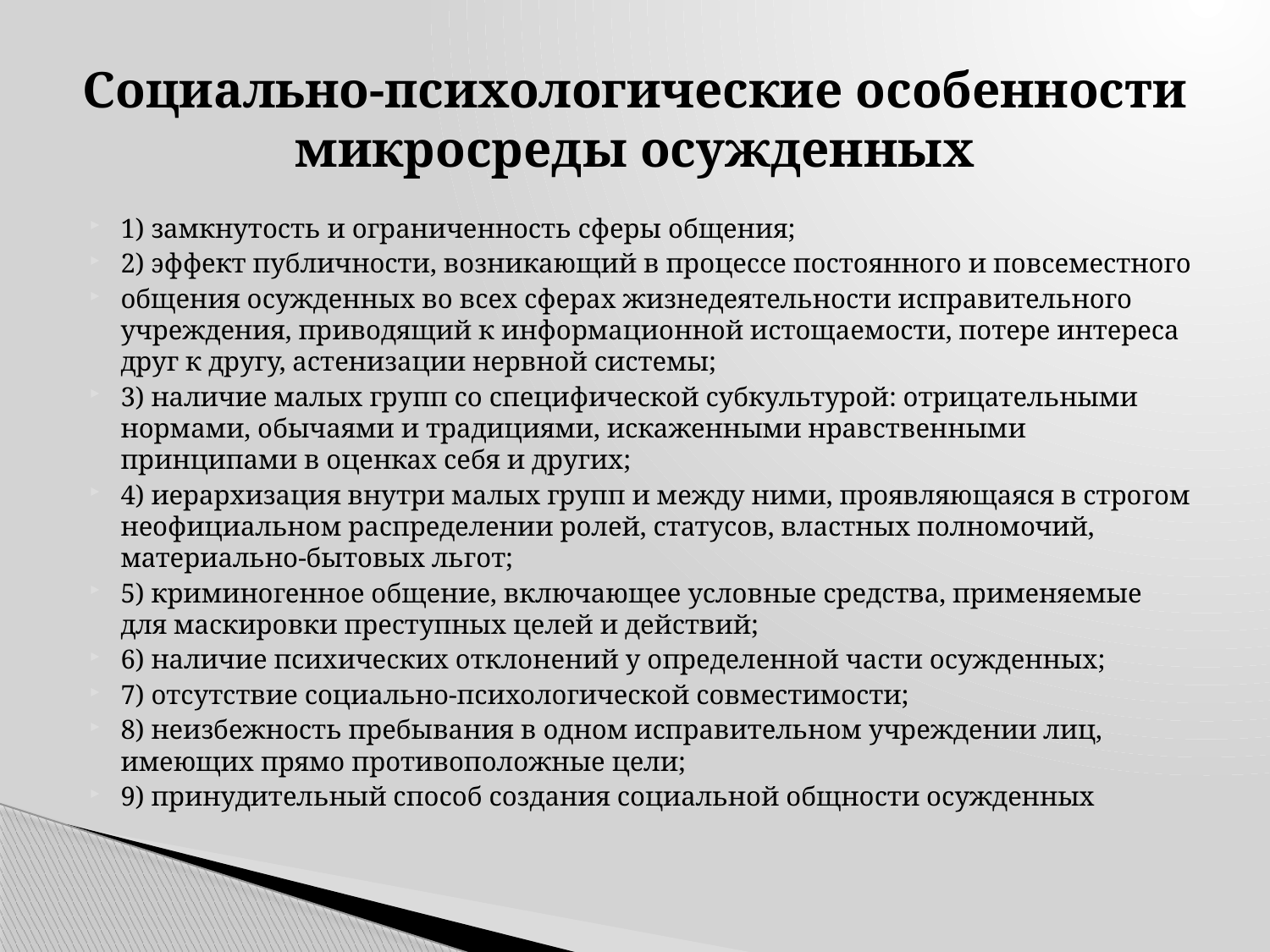

# Социально-психологические особенности микросреды осужденных
1) замкнутость и ограниченность сферы общения;
2) эффект публичности, возникающий в процессе постоянного и повсеместного
общения осужденных во всех сферах жизнедеятельности исправительного учреждения, приводящий к информационной истощаемости, потере интереса друг к другу, астенизации нервной системы;
3) наличие малых групп со специфической субкультурой: отрицательными нормами, обычаями и традициями, искаженными нравственными принципами в оценках себя и других;
4) иерархизация внутри малых групп и между ними, проявляющаяся в строгом неофициальном распределении ролей, статусов, властных полномочий, материально-бытовых льгот;
5) криминогенное общение, включающее условные средства, применяемые для маскировки преступных целей и действий;
6) наличие психических отклонений у определенной части осужденных;
7) отсутствие социально-психологической совместимости;
8) неизбежность пребывания в одном исправительном учреждении лиц, имеющих прямо противоположные цели;
9) принудительный способ создания социальной общности осужденных